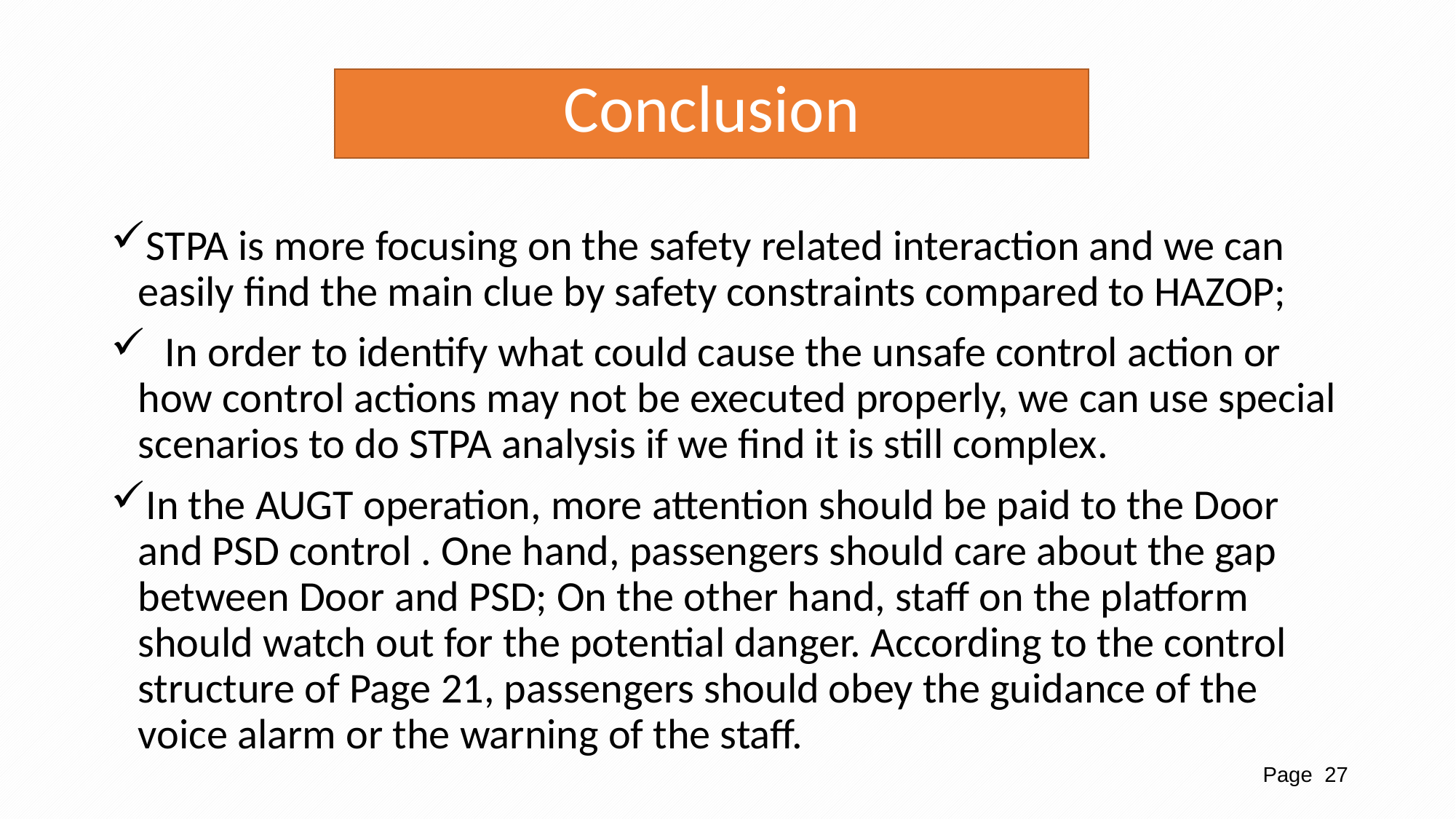

# Conclusion
STPA is more focusing on the safety related interaction and we can easily find the main clue by safety constraints compared to HAZOP;
  In order to identify what could cause the unsafe control action or how control actions may not be executed properly, we can use special scenarios to do STPA analysis if we find it is still complex.
In the AUGT operation, more attention should be paid to the Door and PSD control . One hand, passengers should care about the gap between Door and PSD; On the other hand, staff on the platform should watch out for the potential danger. According to the control structure of Page 21, passengers should obey the guidance of the voice alarm or the warning of the staff.
Page  27